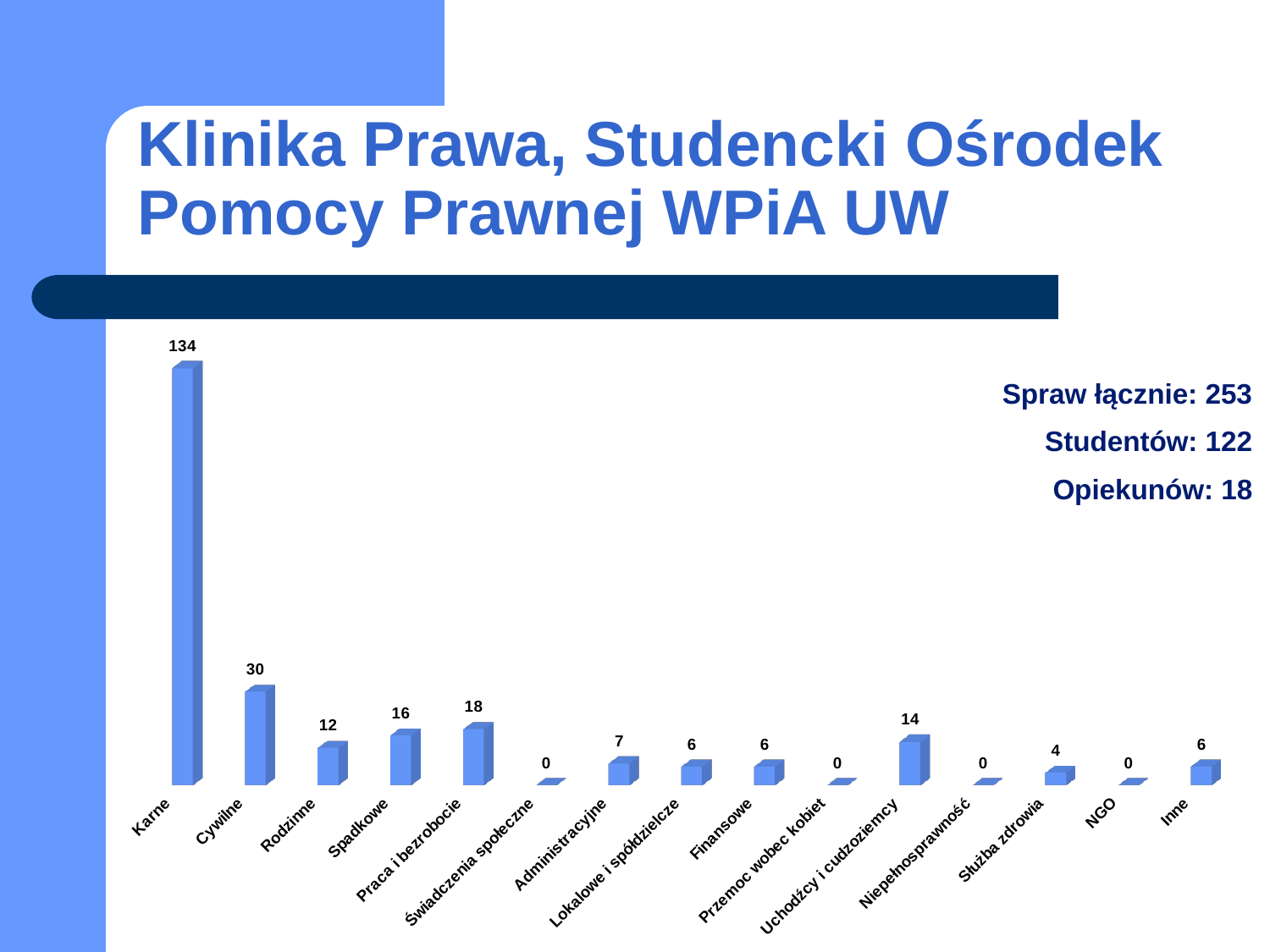

# Klinika Prawa, Studencki Ośrodek Pomocy Prawnej WPiA UW

Spraw łącznie: 253
Studentów: 122
Opiekunów: 18

[unsupported chart]